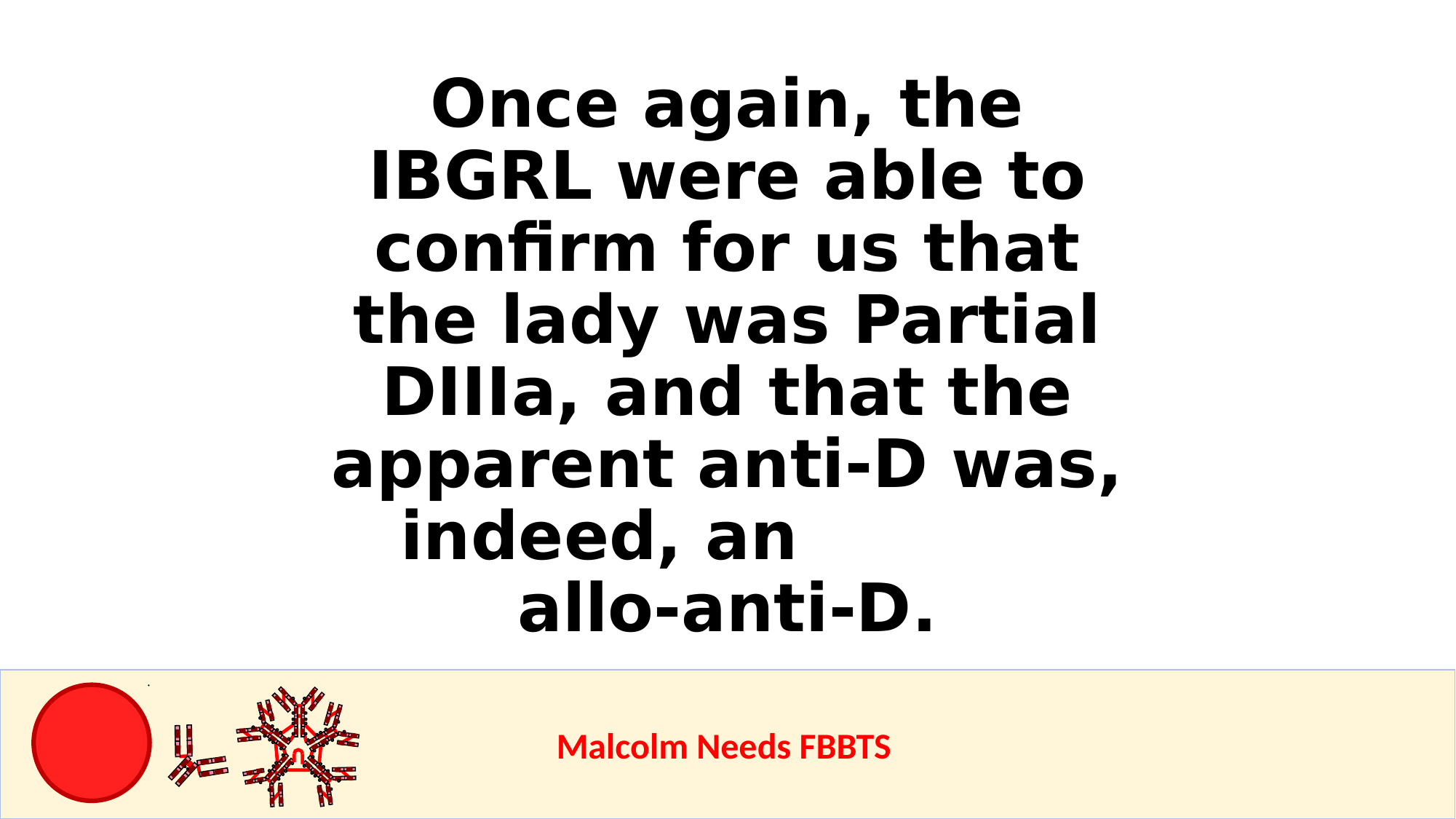

Once again, the IBGRL were able to confirm for us that the lady was Partial DIIIa, and that the apparent anti-D was, indeed, an            allo-anti-D.
					Malcolm Needs FBBTS